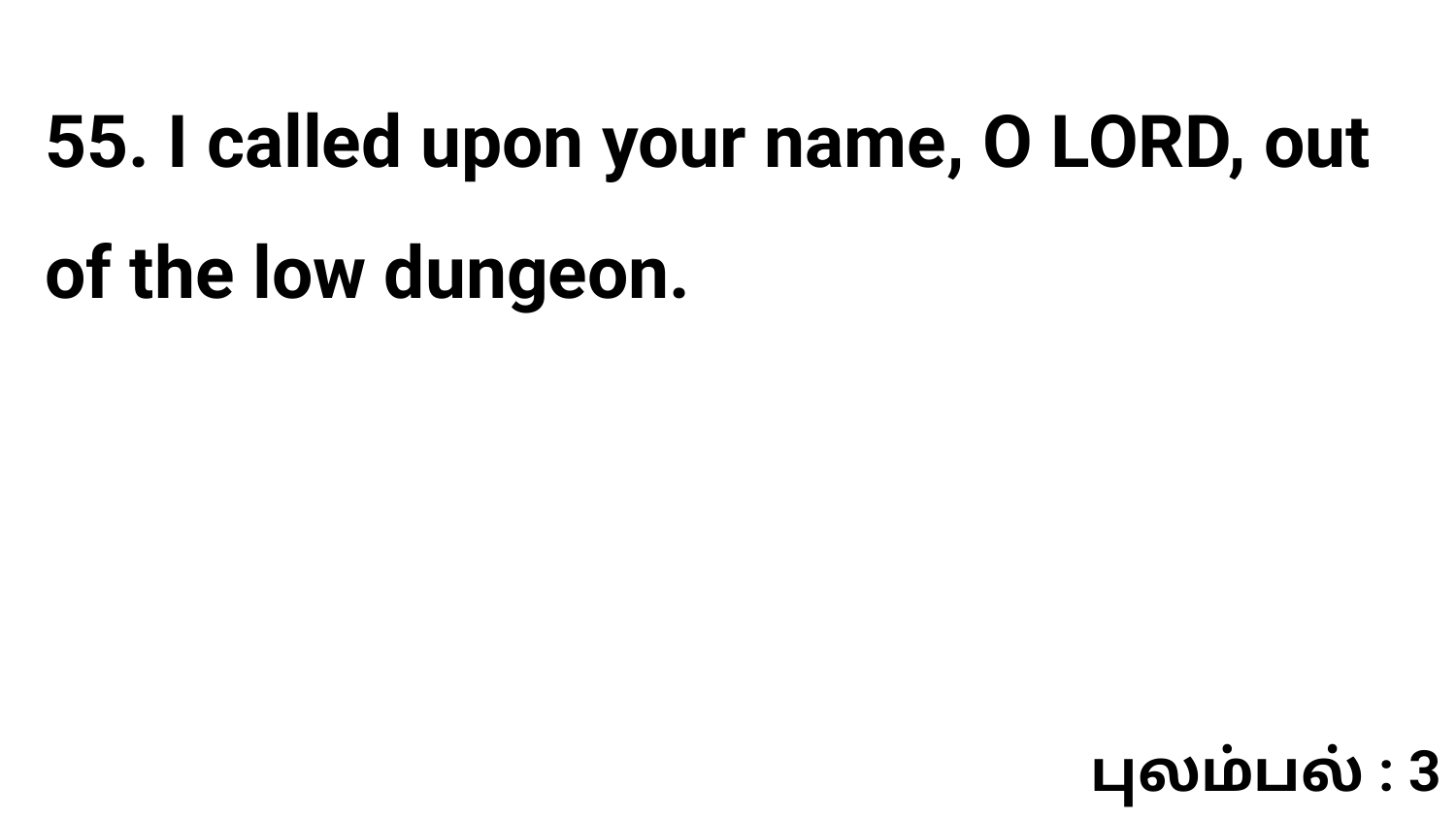

55. I called upon your name, O LORD, out of the low dungeon.
புலம்பல் : 3